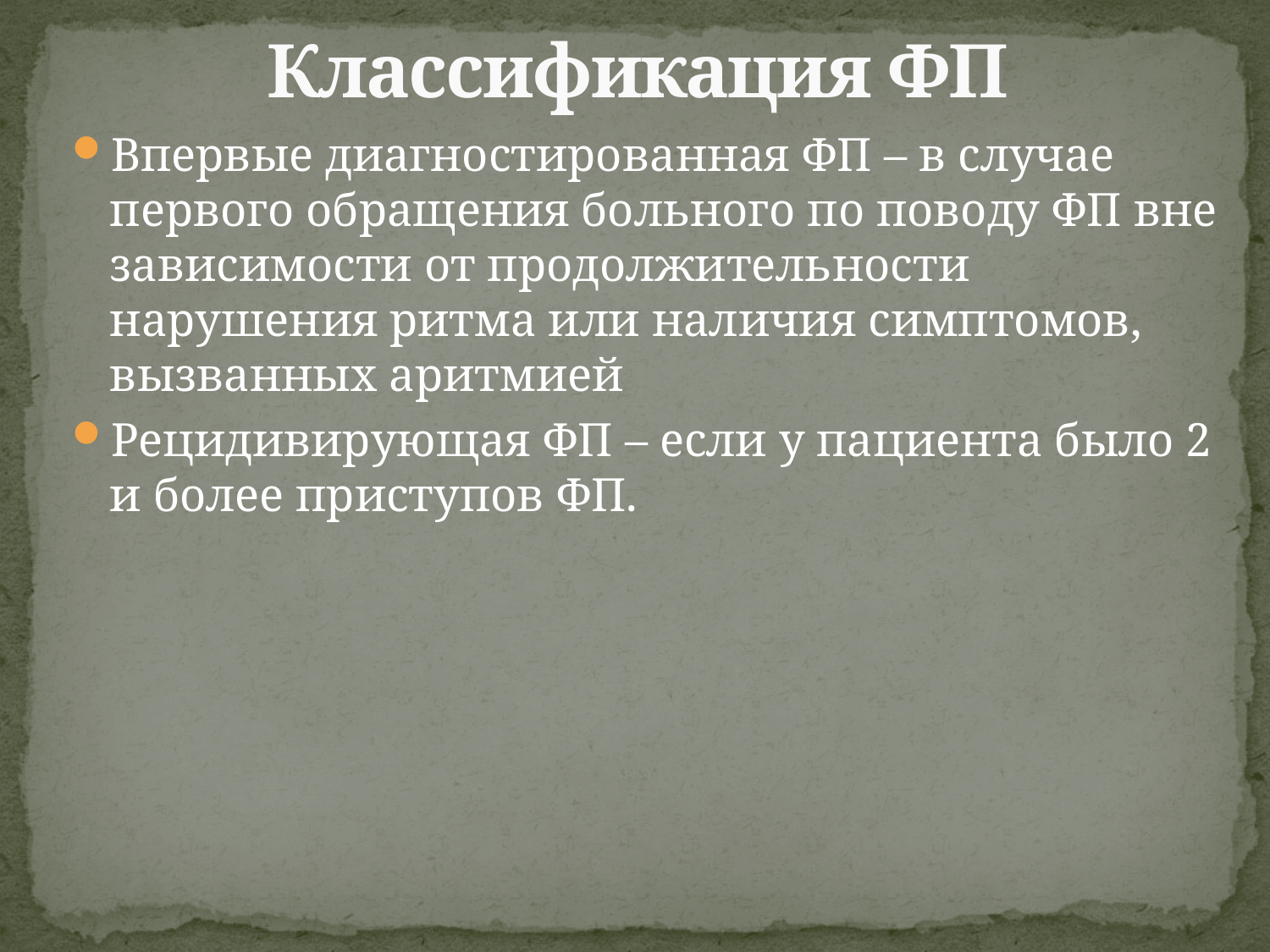

# Классификация ФП
Впервые диагностированная ФП – в случае первого обращения больного по поводу ФП вне зависимости от продолжительности нарушения ритма или наличия симптомов, вызванных аритмией
Рецидивирующая ФП – если у пациента было 2 и более приступов ФП.